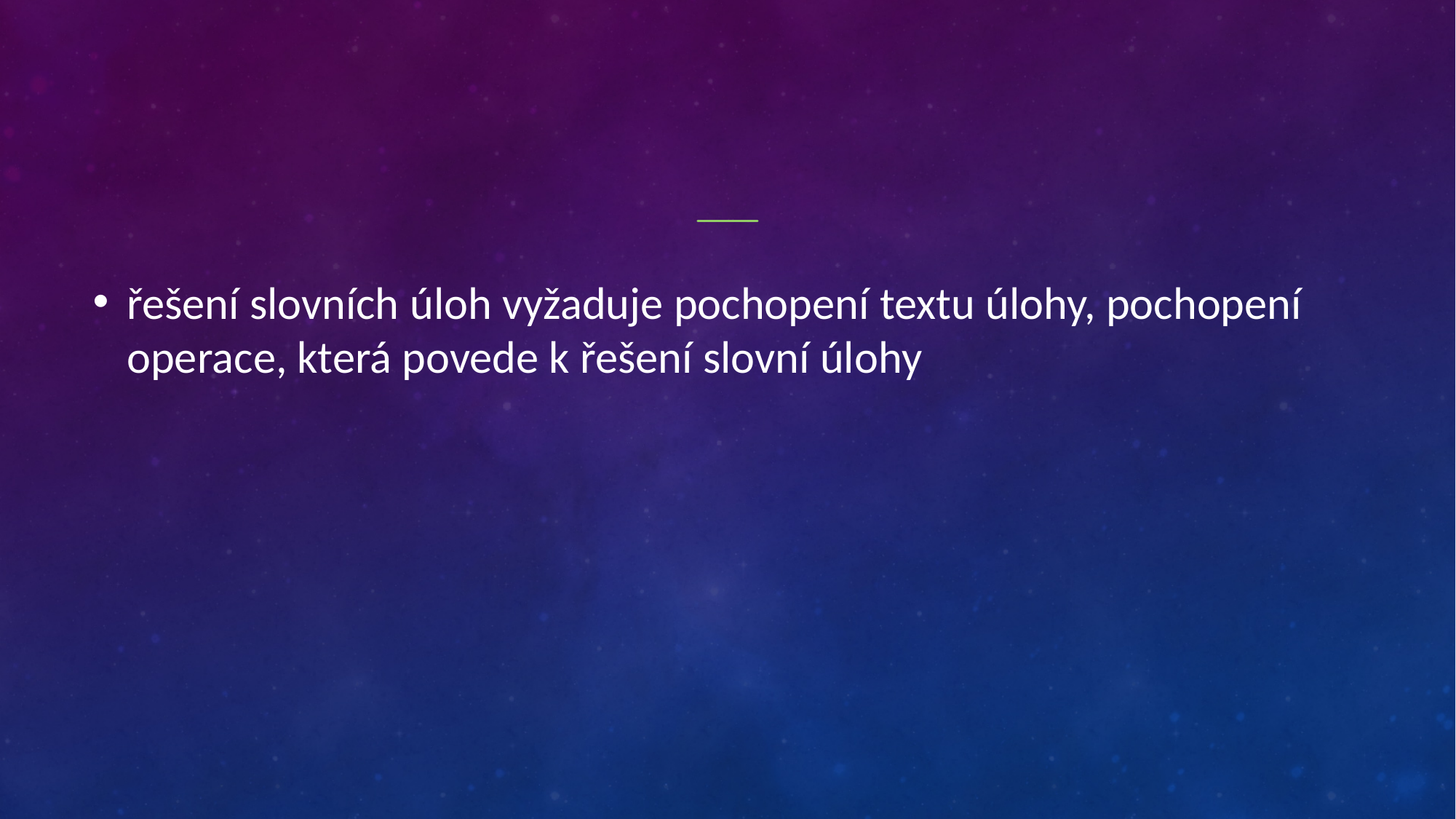

#
řešení slovních úloh vyžaduje pochopení textu úlohy, pochopení operace, která povede k řešení slovní úlohy